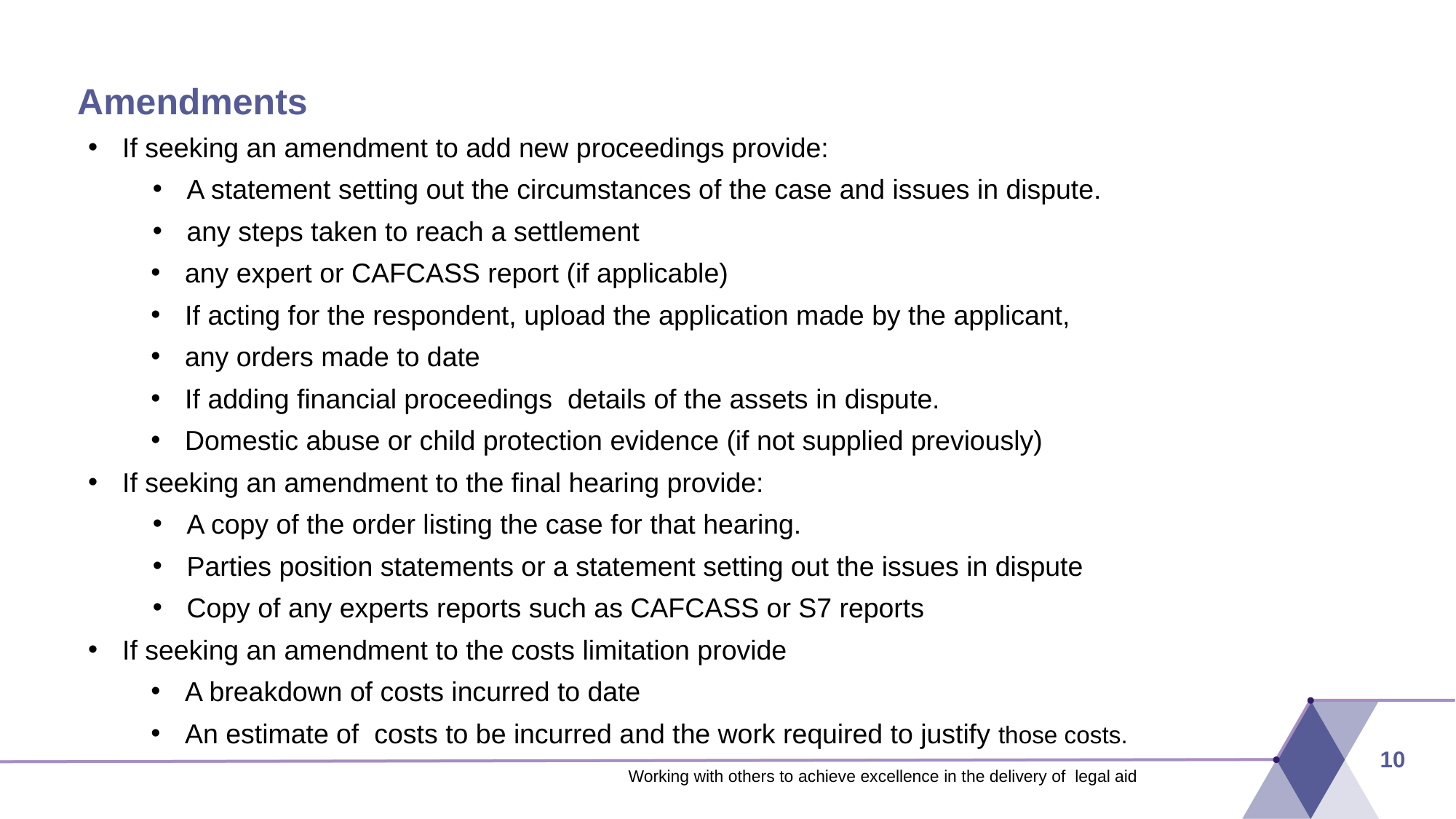

# Amendments
If seeking an amendment to add new proceedings provide:
A statement setting out the circumstances of the case and issues in dispute.
any steps taken to reach a settlement
any expert or CAFCASS report (if applicable)
If acting for the respondent, upload the application made by the applicant,
any orders made to date
If adding financial proceedings  details of the assets in dispute.
Domestic abuse or child protection evidence (if not supplied previously)
If seeking an amendment to the final hearing provide:
A copy of the order listing the case for that hearing.
Parties position statements or a statement setting out the issues in dispute
Copy of any experts reports such as CAFCASS or S7 reports
If seeking an amendment to the costs limitation provide
A breakdown of costs incurred to date
An estimate of  costs to be incurred and the work required to justify those costs.

10
Working with others to achieve excellence in the delivery of  legal aid